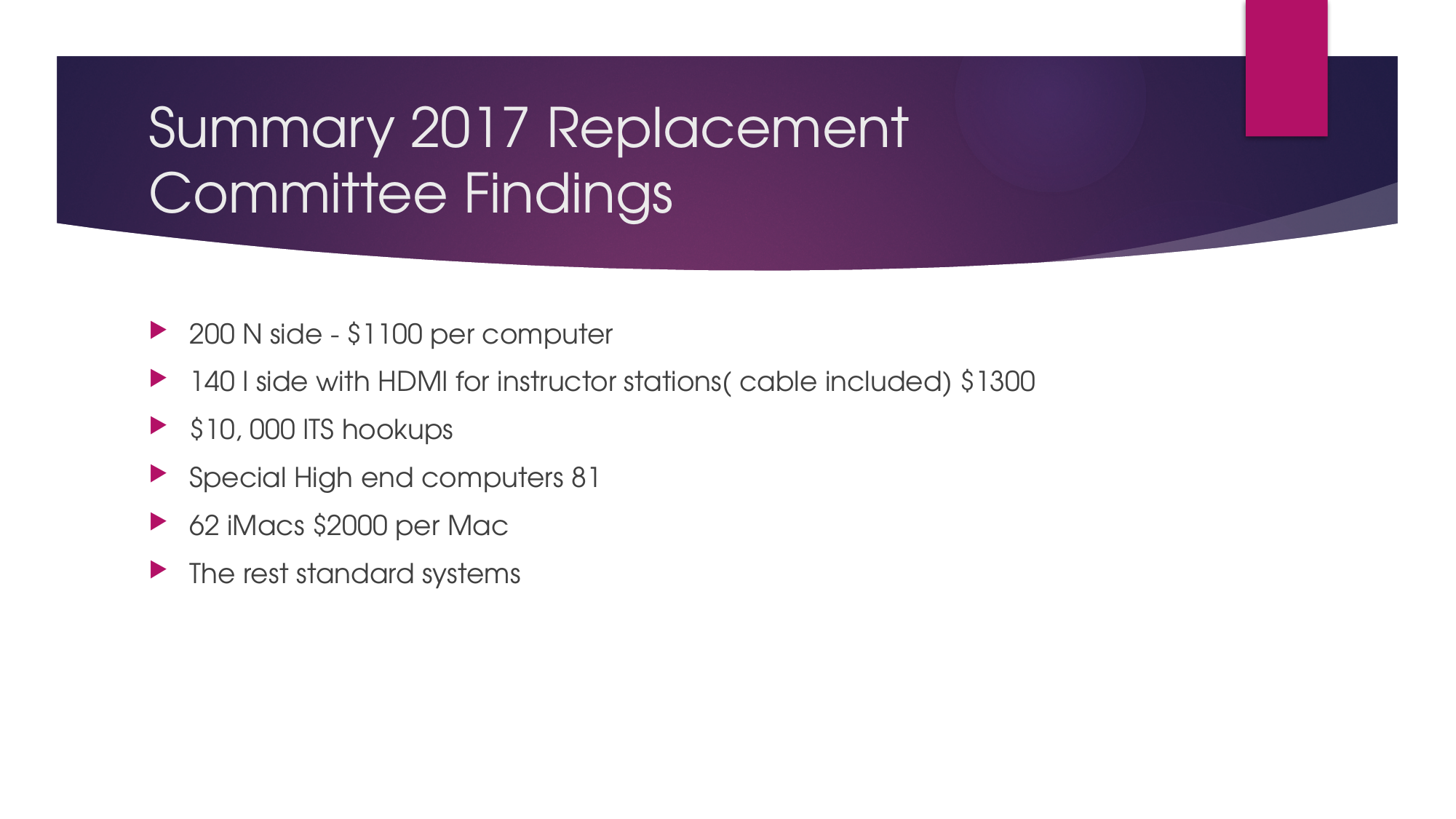

# Summary 2017 Replacement Committee Findings
200 N side - $1100 per computer
140 I side with HDMI for instructor stations( cable included) $1300
$10, 000 ITS hookups
Special High end computers 81
62 iMacs $2000 per Mac
The rest standard systems